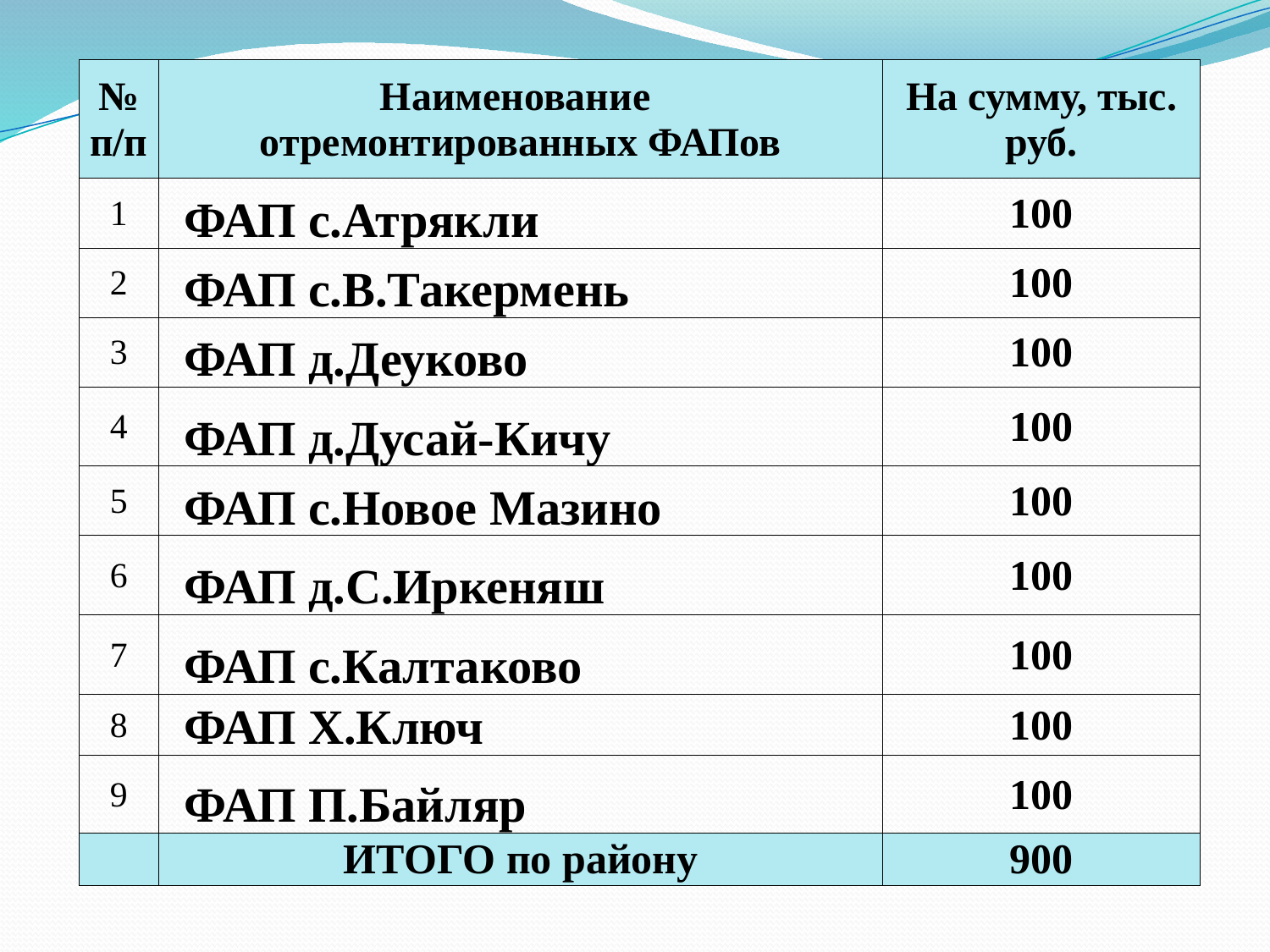

| № п/п | Наименование отремонтированных ФАПов | На сумму, тыс. руб. |
| --- | --- | --- |
| 1 | ФАП с.Атрякли | 100 |
| 2 | ФАП с.В.Такермень | 100 |
| 3 | ФАП д.Деуково | 100 |
| 4 | ФАП д.Дусай-Кичу | 100 |
| 5 | ФАП с.Новое Мазино | 100 |
| 6 | ФАП д.С.Иркеняш | 100 |
| 7 | ФАП с.Калтаково | 100 |
| 8 | ФАП Х.Ключ | 100 |
| 9 | ФАП П.Байляр | 100 |
|  | ИТОГО по району | 900 |